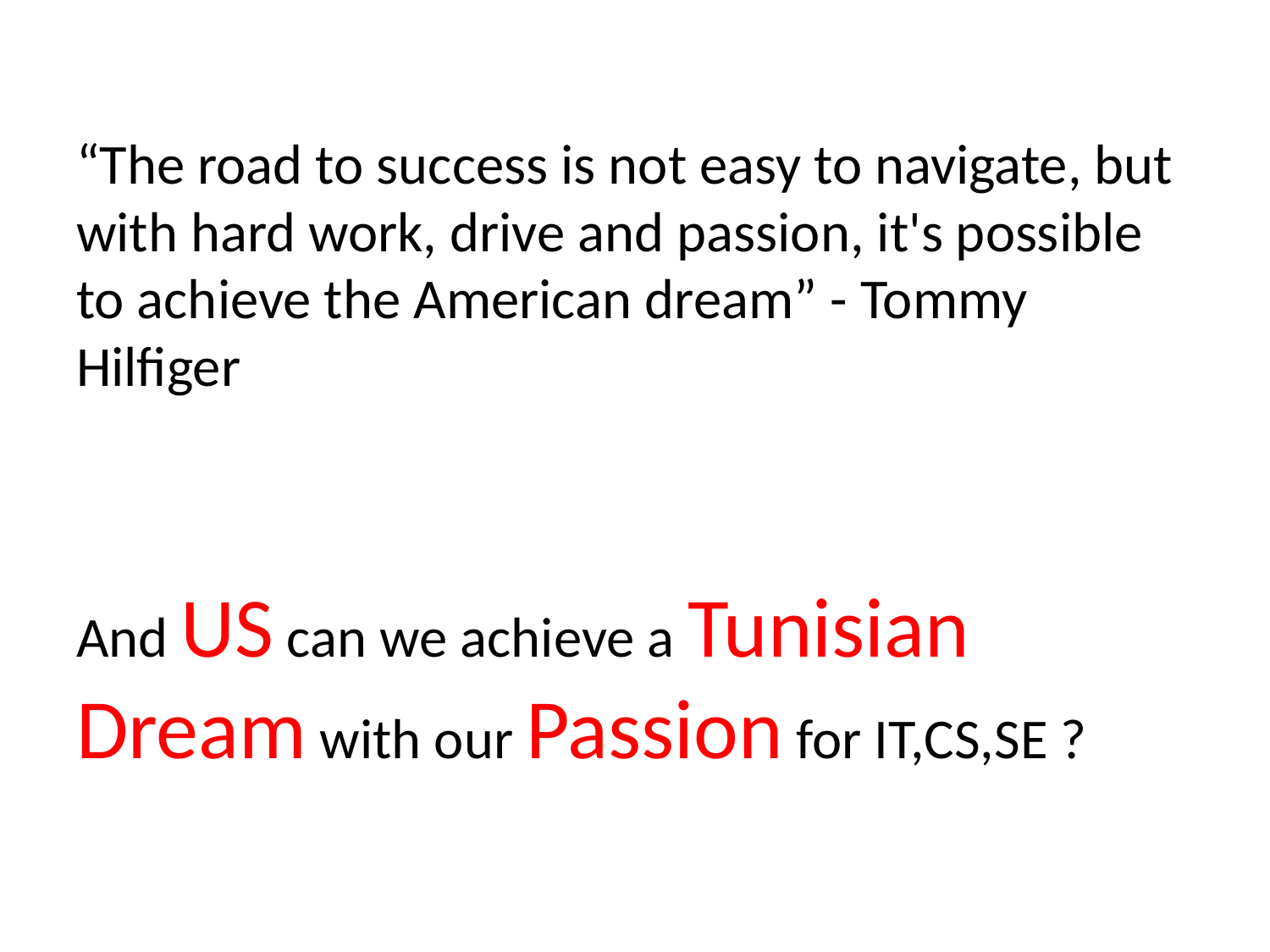

“The road to success is not easy to navigate, but with hard work, drive and passion, it's possible to achieve the American dream” - Tommy Hilfiger

And US can we achieve a Tunisian Dream with our Passion for IT,CS,SE ?